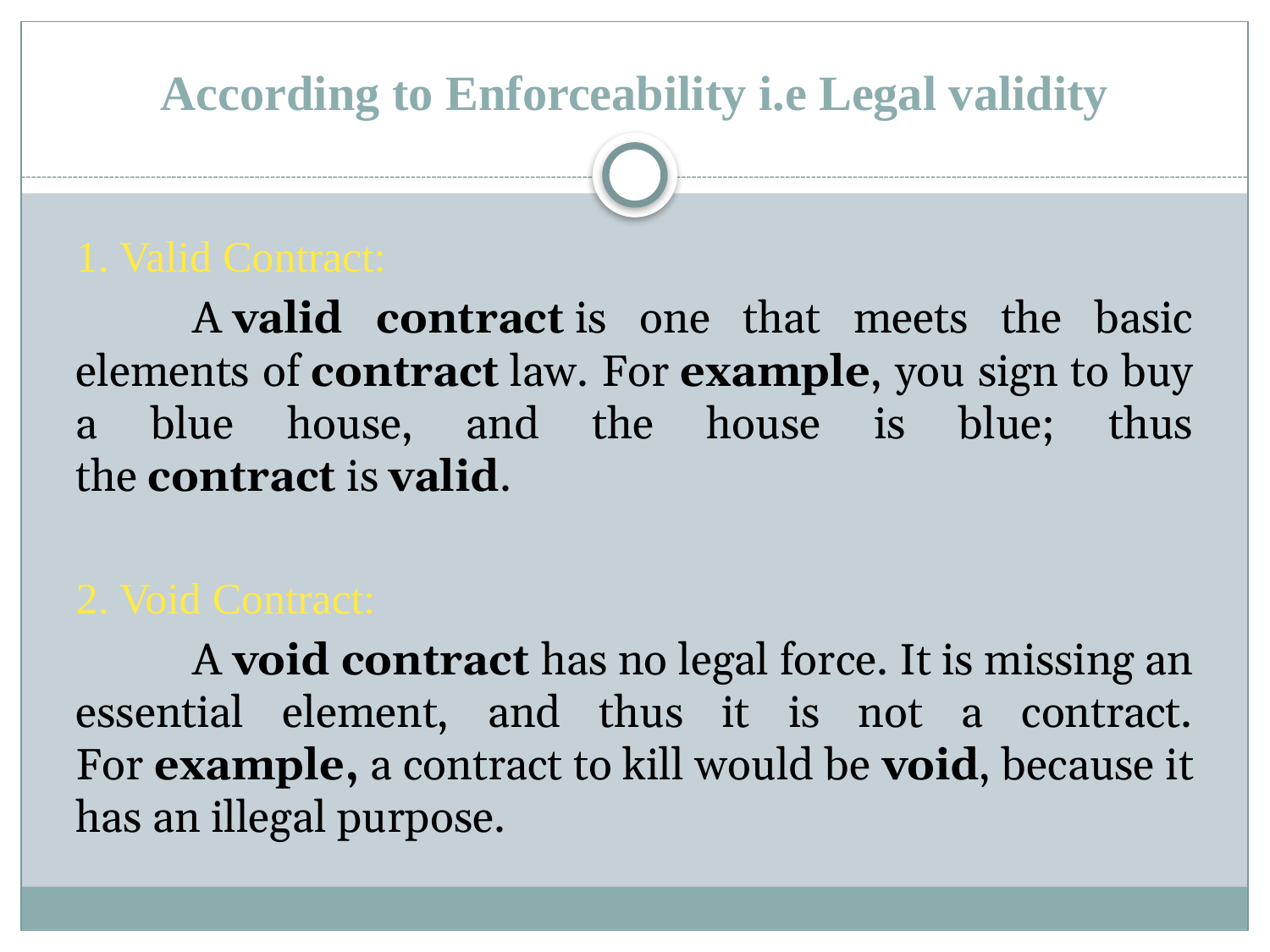

# According to Enforceability i.e Legal validity
1. Valid Contract:
	A valid contract is one that meets the basic elements of contract law. For example, you sign to buy a blue house, and the house is blue; thus the contract is valid.

2. Void Contract:
	A void contract has no legal force. It is missing an essential element, and thus it is not a contract.
For example, a contract to kill would be void, because it has an illegal purpose.